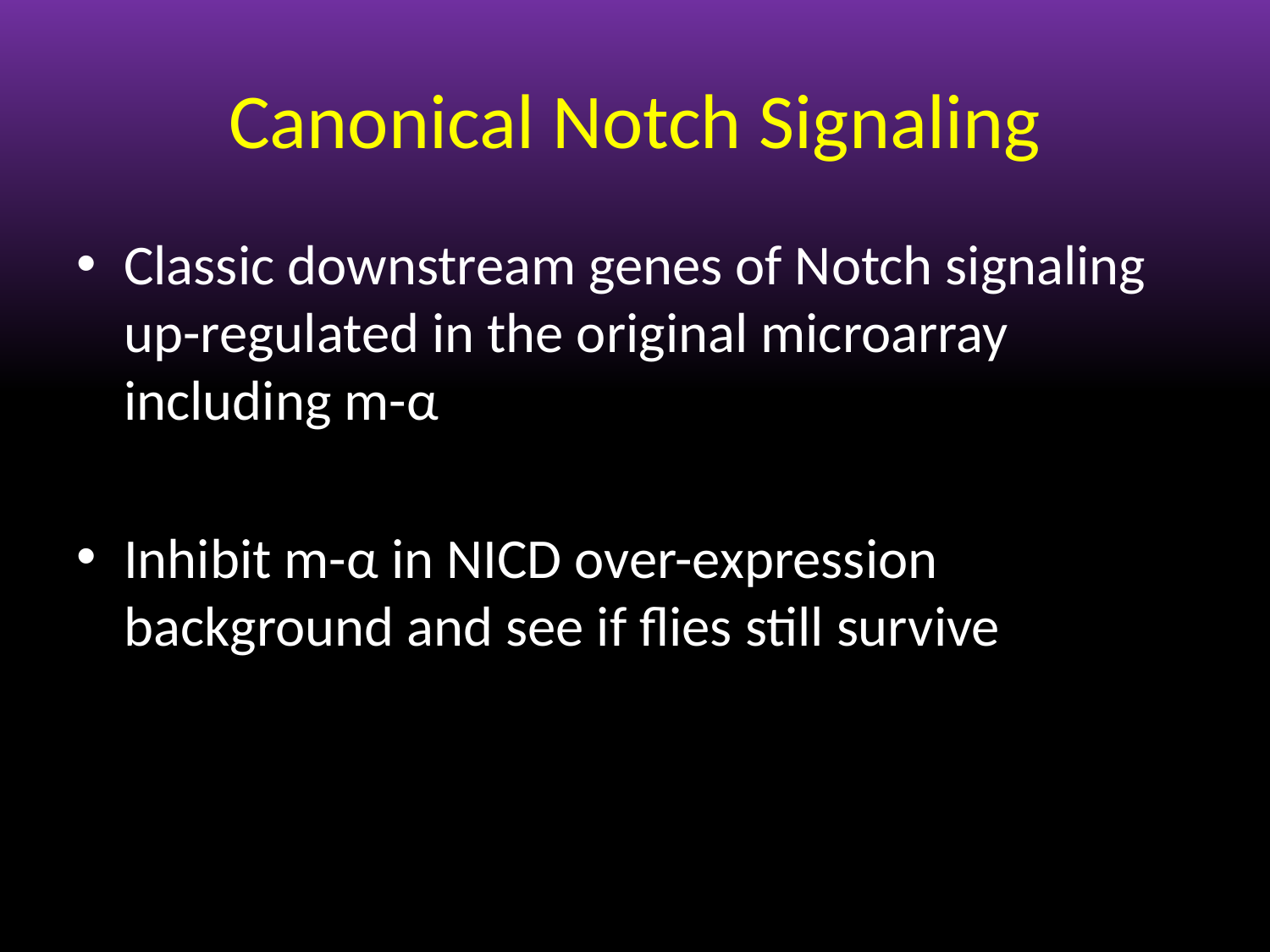

# Canonical Notch Signaling
Classic downstream genes of Notch signaling up-regulated in the original microarray including m-α

Inhibit m-α in NICD over-expression background and see if flies still survive